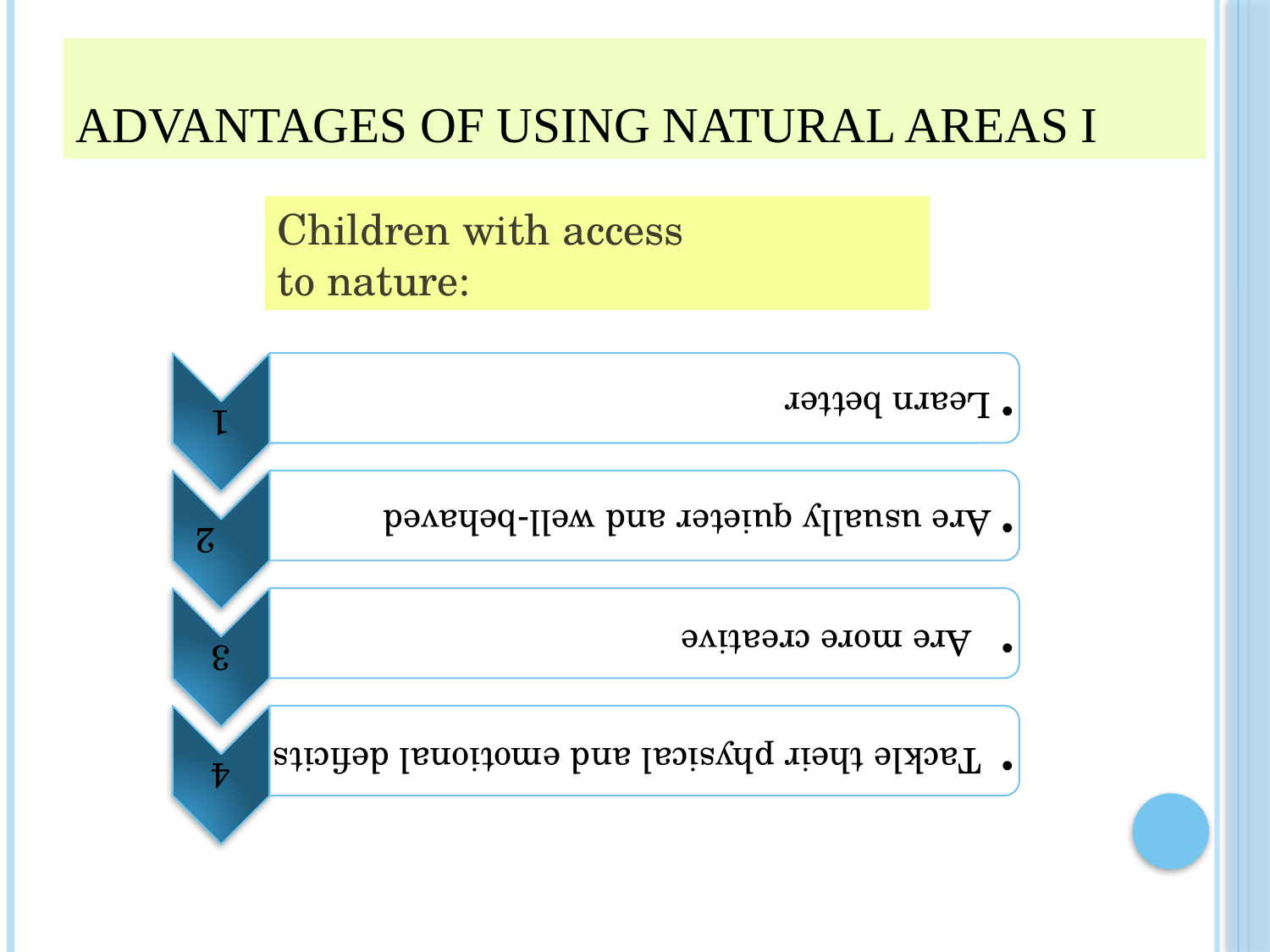

# Advantages of using natural areas I
Children with access
to nature:
1
 Learn better
2
 Are usually quieter and well-behaved
3
 Are more creative
4
Tackle their physical and emotional deficits